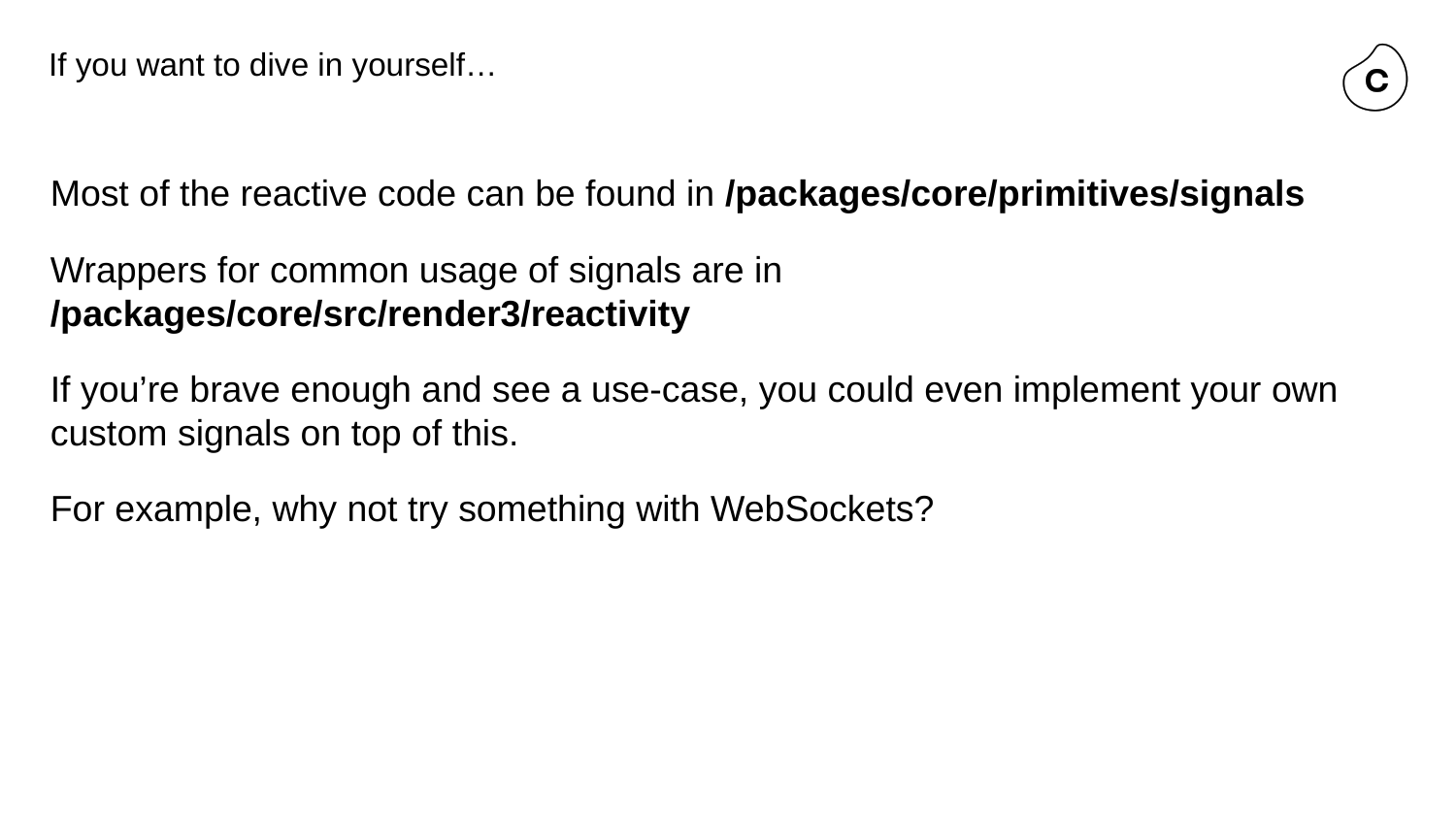

# If you want to dive in yourself…
Most of the reactive code can be found in /packages/core/primitives/signals
Wrappers for common usage of signals are in
/packages/core/src/render3/reactivity
If you’re brave enough and see a use-case, you could even implement your own custom signals on top of this.
For example, why not try something with WebSockets?